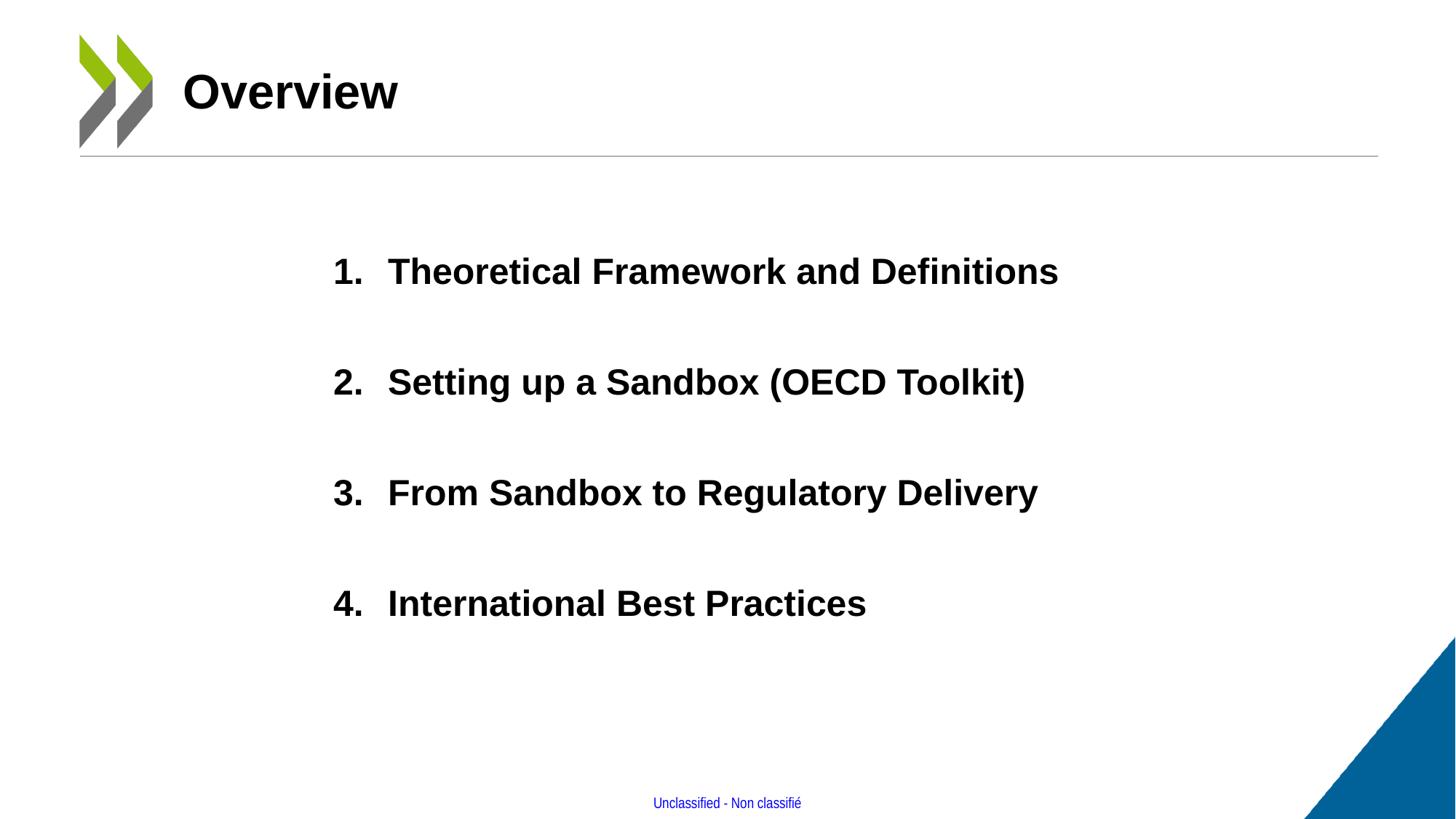

# Overview
Theoretical Framework and Definitions

Setting up a Sandbox (OECD Toolkit)

From Sandbox to Regulatory Delivery

International Best Practices